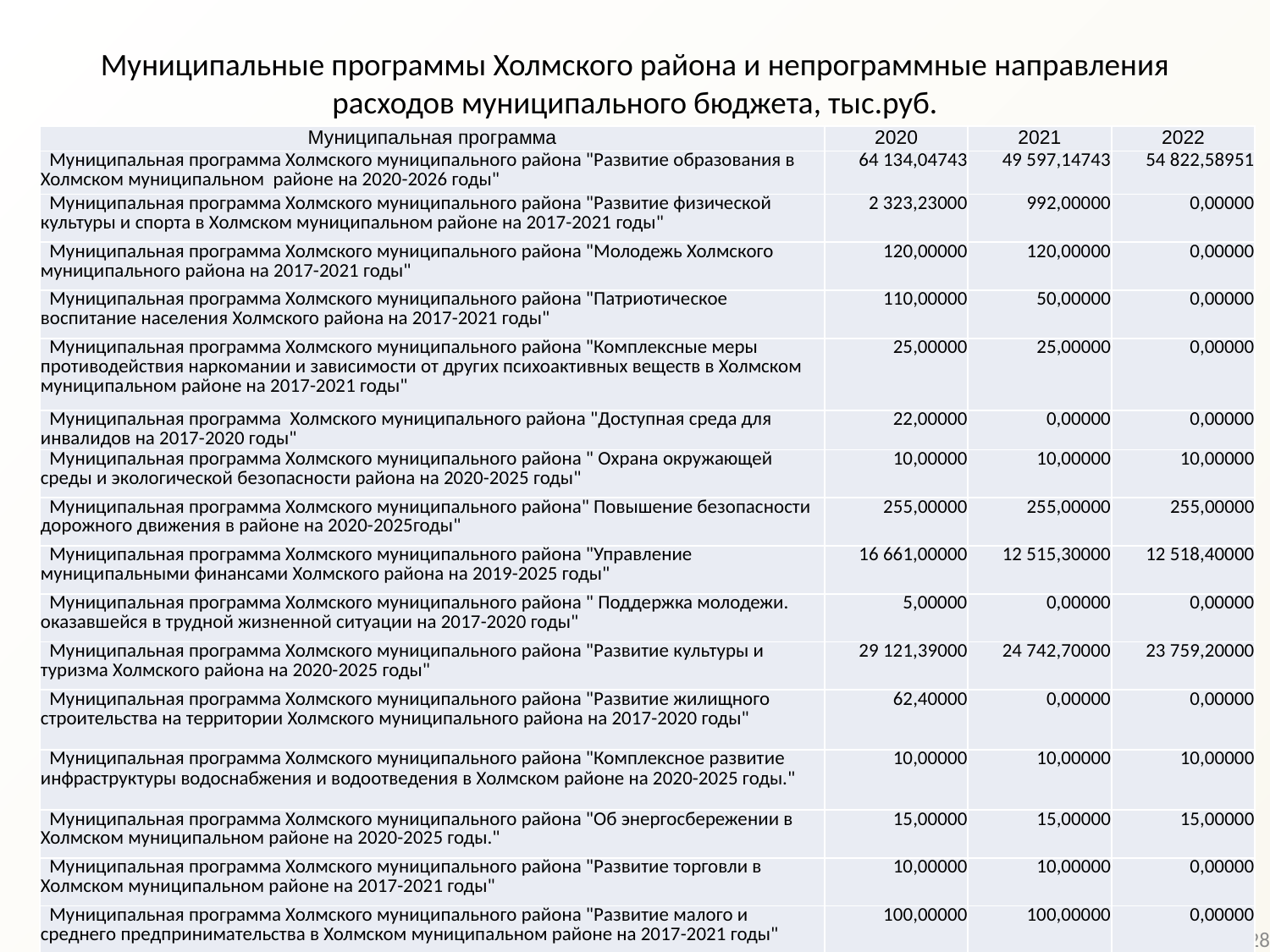

# Муниципальные программы Холмского района и непрограммные направления расходов муниципального бюджета, тыс.руб.
| Муниципальная программа | 2020 | 2021 | 2022 |
| --- | --- | --- | --- |
| Муниципальная программа Холмского муниципального района "Развитие образования в Холмском муниципальном районе на 2020-2026 годы" | 64 134,04743 | 49 597,14743 | 54 822,58951 |
| Муниципальная программа Холмского муниципального района "Развитие физической культуры и спорта в Холмском муниципальном районе на 2017-2021 годы" | 2 323,23000 | 992,00000 | 0,00000 |
| Муниципальная программа Холмского муниципального района "Молодежь Холмского муниципального района на 2017-2021 годы" | 120,00000 | 120,00000 | 0,00000 |
| Муниципальная программа Холмского муниципального района "Патриотическое воспитание населения Холмского района на 2017-2021 годы" | 110,00000 | 50,00000 | 0,00000 |
| Муниципальная программа Холмского муниципального района "Комплексные меры противодействия наркомании и зависимости от других психоактивных веществ в Холмском муниципальном районе на 2017-2021 годы" | 25,00000 | 25,00000 | 0,00000 |
| Муниципальная программа Холмского муниципального района "Доступная среда для инвалидов на 2017-2020 годы" | 22,00000 | 0,00000 | 0,00000 |
| Муниципальная программа Холмского муниципального района " Охрана окружающей среды и экологической безопасности района на 2020-2025 годы" | 10,00000 | 10,00000 | 10,00000 |
| Муниципальная программа Холмского муниципального района" Повышение безопасности дорожного движения в районе на 2020-2025годы" | 255,00000 | 255,00000 | 255,00000 |
| Муниципальная программа Холмского муниципального района "Управление муниципальными финансами Холмского района на 2019-2025 годы" | 16 661,00000 | 12 515,30000 | 12 518,40000 |
| Муниципальная программа Холмского муниципального района " Поддержка молодежи. оказавшейся в трудной жизненной ситуации на 2017-2020 годы" | 5,00000 | 0,00000 | 0,00000 |
| Муниципальная программа Холмского муниципального района "Развитие культуры и туризма Холмского района на 2020-2025 годы" | 29 121,39000 | 24 742,70000 | 23 759,20000 |
| Муниципальная программа Холмского муниципального района "Развитие жилищного строительства на территории Холмского муниципального района на 2017-2020 годы" | 62,40000 | 0,00000 | 0,00000 |
| Муниципальная программа Холмского муниципального района "Комплексное развитие инфраструктуры водоснабжения и водоотведения в Холмском районе на 2020-2025 годы." | 10,00000 | 10,00000 | 10,00000 |
| Муниципальная программа Холмского муниципального района "Об энергосбережении в Холмском муниципальном районе на 2020-2025 годы." | 15,00000 | 15,00000 | 15,00000 |
| Муниципальная программа Холмского муниципального района "Развитие торговли в Холмском муниципальном районе на 2017-2021 годы" | 10,00000 | 10,00000 | 0,00000 |
| Муниципальная программа Холмского муниципального района "Развитие малого и среднего предпринимательства в Холмском муниципальном районе на 2017-2021 годы" | 100,00000 | 100,00000 | 0,00000 |
28